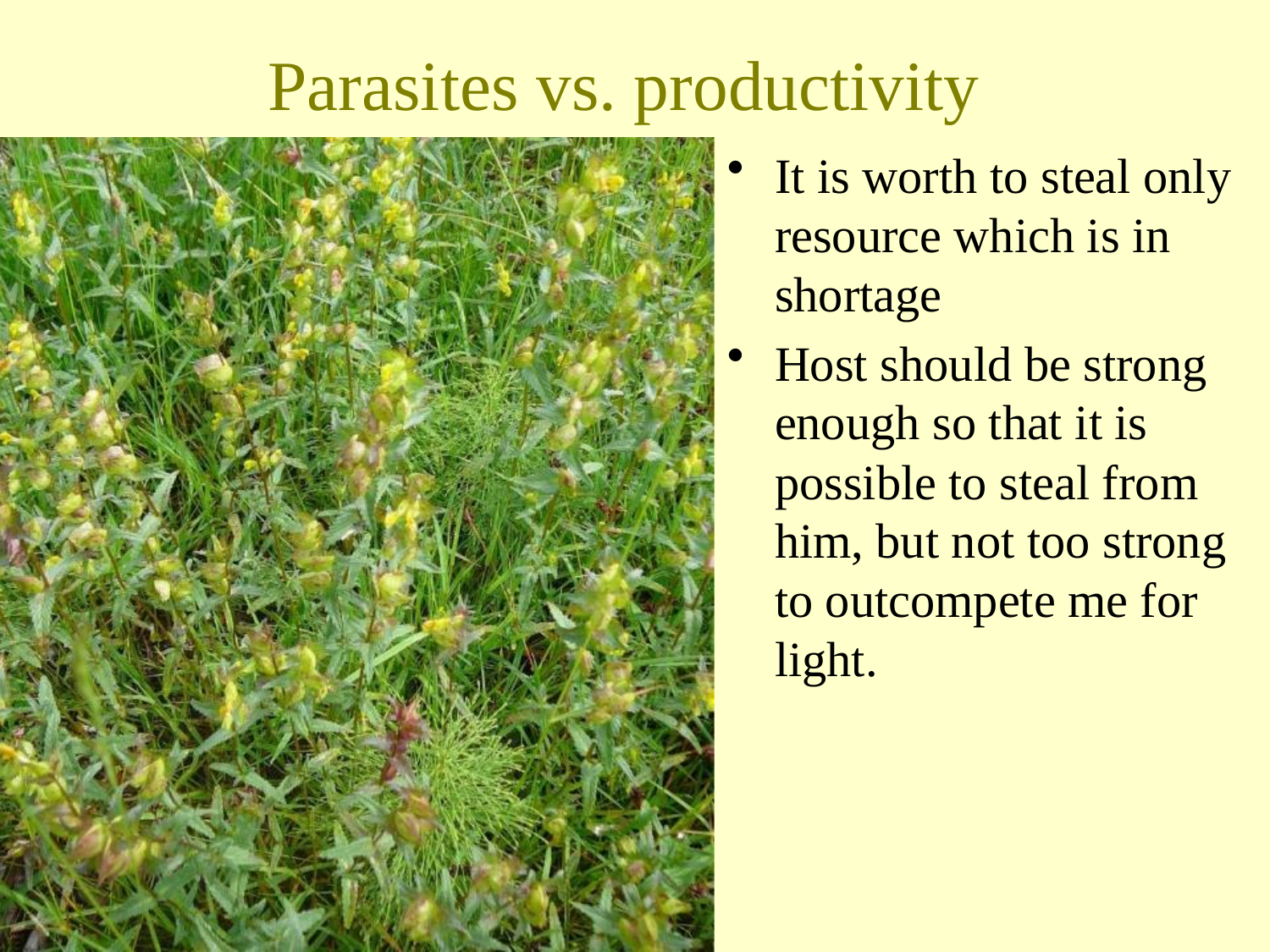

Parasites vs. productivity
#

It is worth to steal only resource which is in shortage
Host should be strong enough so that it is possible to steal from him, but not too strong to outcompete me for light.